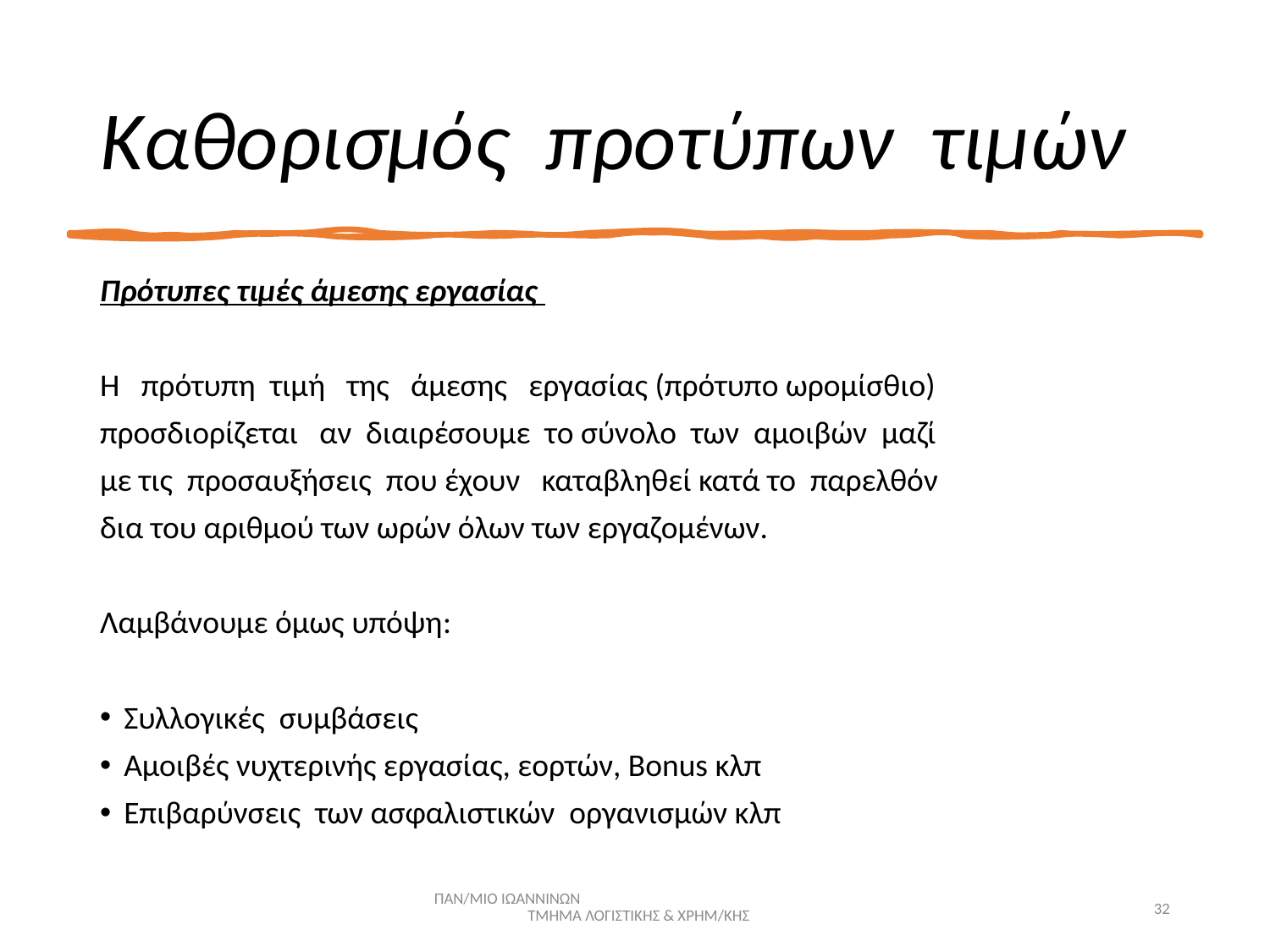

# Καθορισμός  προτύπων  τιμών

Πρότυπες τιμές άμεσης εργασίας

Η   πρότυπη  τιμή   της   άμεσης   εργασίας (πρότυπο ωρομίσθιο)
προσδιορίζεται   αν  διαιρέσουμε  το σύνολο  των  αμοιβών  μαζί
με τις  προσαυξήσεις  που έχουν   καταβληθεί κατά το  παρελθόν
δια του αριθμού των ωρών όλων των εργαζομένων.

Λαμβάνουμε όμως υπόψη:

Συλλογικές  συμβάσεις
Αμοιβές νυχτερινής εργασίας, εορτών, Bonus κλπ
Επιβαρύνσεις  των ασφαλιστικών  οργανισμών κλπ
ΠΑΝ/ΜΙΟ ΙΩΑΝΝΙΝΩΝ                                                                          ΤΜΗΜΑ ΛΟΓΙΣΤΙΚΗΣ & ΧΡΗΜ/ΚΗΣ
32